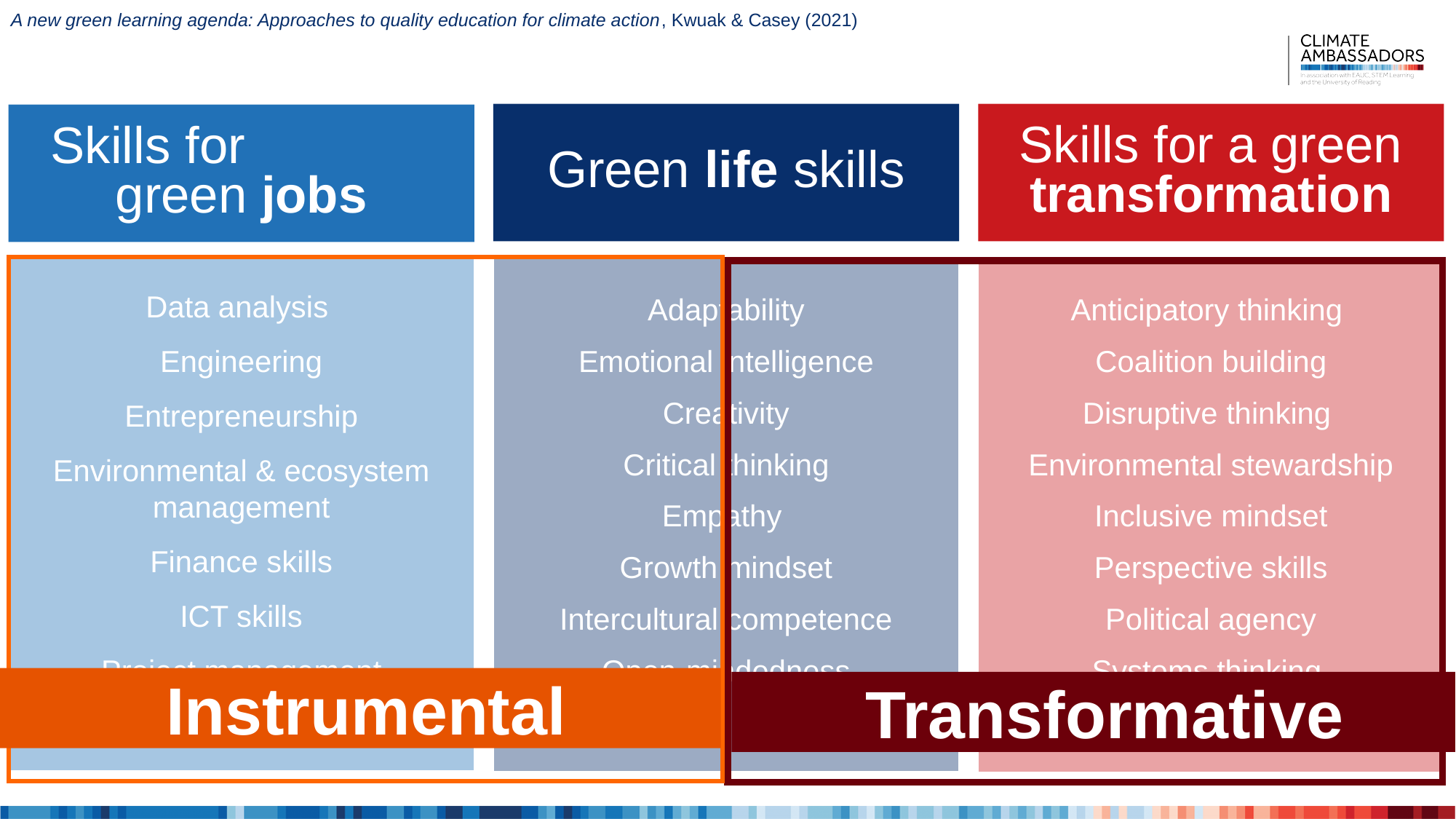

A new green learning agenda: Approaches to quality education for climate action, Kwuak & Casey (2021)

Skills for              green jobs
Green life skills
Skills for a green transformation
Data analysis
Engineering
Entrepreneurship
Environmental & ecosystem management
Finance skills
ICT skills
Project management
Research skills
Adaptability
Emotional intelligence
Creativity
Critical thinking
Empathy
Growth mindset
Intercultural competence
Open-mindedness
Participatory skills
Anticipatory thinking
Coalition building
Disruptive thinking
Environmental stewardship
Inclusive mindset
Perspective skills
Political agency
Systems thinking
Valuing indigenous knowledge
Specific capabilities that fulfil the needs of transitioning to a low-carbon economy

Cross-cutting capabilities to    respond to and
tackle environmental challenges
Adaptive capabilities that can transform unjust structures   into more sustainable & equitable alternatives

 Instrumental

 Transformative